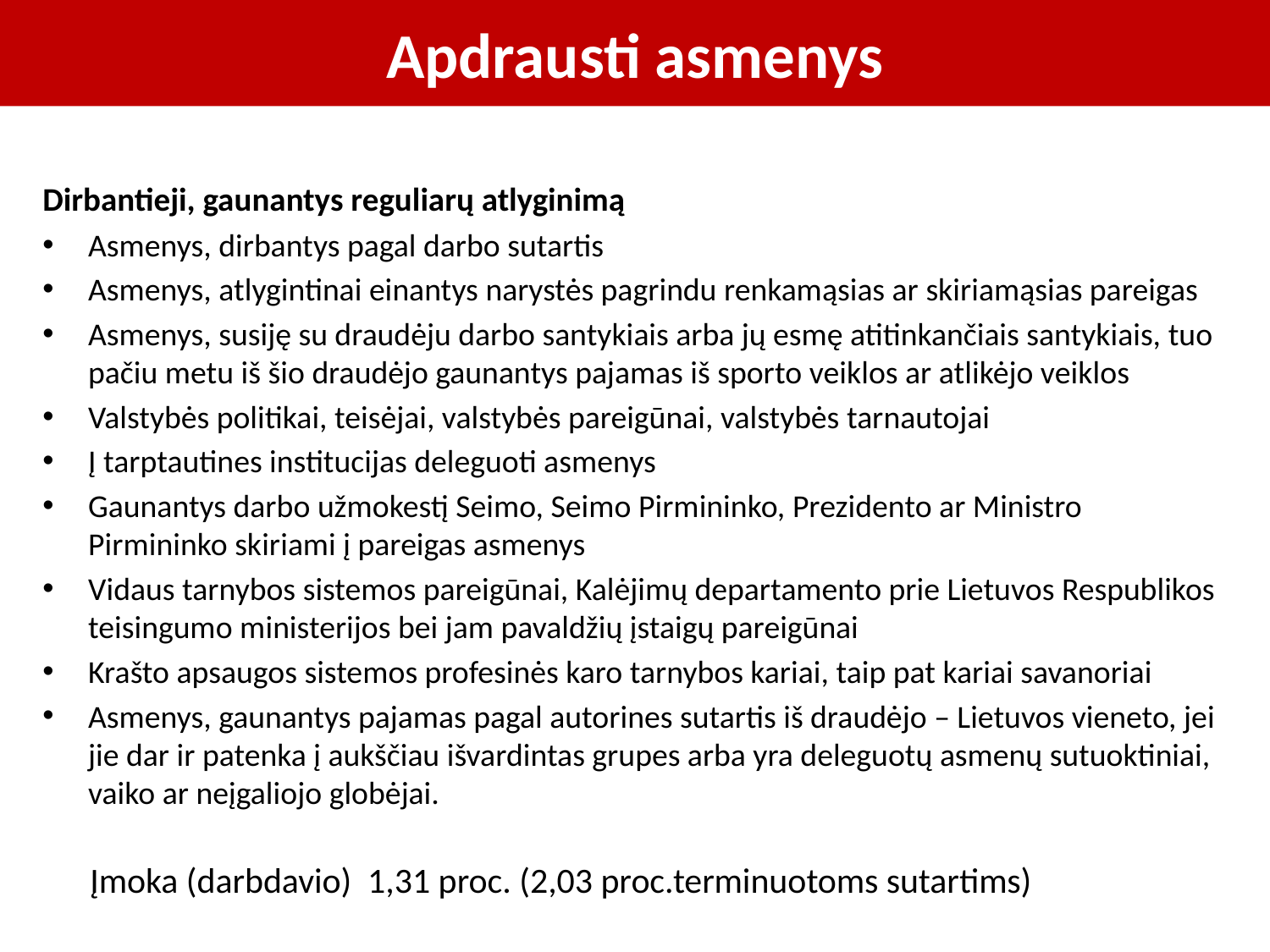

# Apdrausti asmenys

Dirbantieji, gaunantys reguliarų atlyginimą
Asmenys, dirbantys pagal darbo sutartis
Asmenys, atlygintinai einantys narystės pagrindu renkamąsias ar skiriamąsias pareigas
Asmenys, susiję su draudėju darbo santykiais arba jų esmę atitinkančiais santykiais, tuo pačiu metu iš šio draudėjo gaunantys pajamas iš sporto veiklos ar atlikėjo veiklos
Valstybės politikai, teisėjai, valstybės pareigūnai, valstybės tarnautojai
Į tarptautines institucijas deleguoti asmenys
Gaunantys darbo užmokestį Seimo, Seimo Pirmininko, Prezidento ar Ministro Pirmininko skiriami į pareigas asmenys
Vidaus tarnybos sistemos pareigūnai, Kalėjimų departamento prie Lietuvos Respublikos teisingumo ministerijos bei jam pavaldžių įstaigų pareigūnai
Krašto apsaugos sistemos profesinės karo tarnybos kariai, taip pat kariai savanoriai
Asmenys, gaunantys pajamas pagal autorines sutartis iš draudėjo – Lietuvos vieneto, jei jie dar ir patenka į aukščiau išvardintas grupes arba yra deleguotų asmenų sutuoktiniai, vaiko ar neįgaliojo globėjai.

Įmoka (darbdavio)  1,31 proc. (2,03 proc.terminuotoms sutartims)